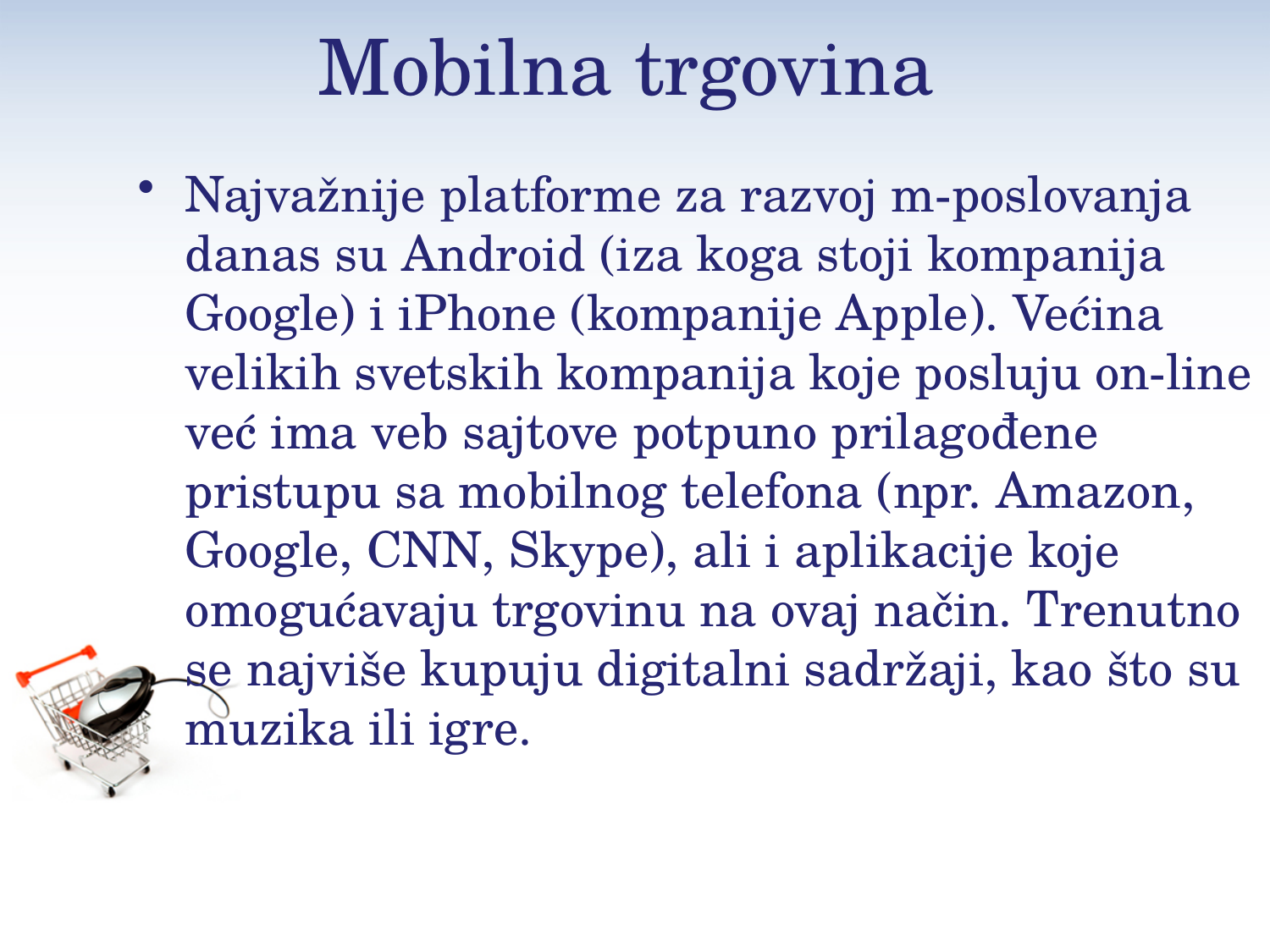

# Mobilna trgovina
Najvažnije platforme za razvoj m-poslovanja danas su Android (iza koga stoji kompanija Google) i iPhone (kompanije Apple). Većina velikih svetskih kompanija koje posluju on-line već ima veb sajtove potpuno prilagođene pristupu sa mobilnog telefona (npr. Amazon, Google, CNN, Skype), ali i aplikacije koje omogućavaju trgovinu na ovaj način. Trenutno se najviše kupuju digitalni sadržaji, kao što su muzika ili igre.